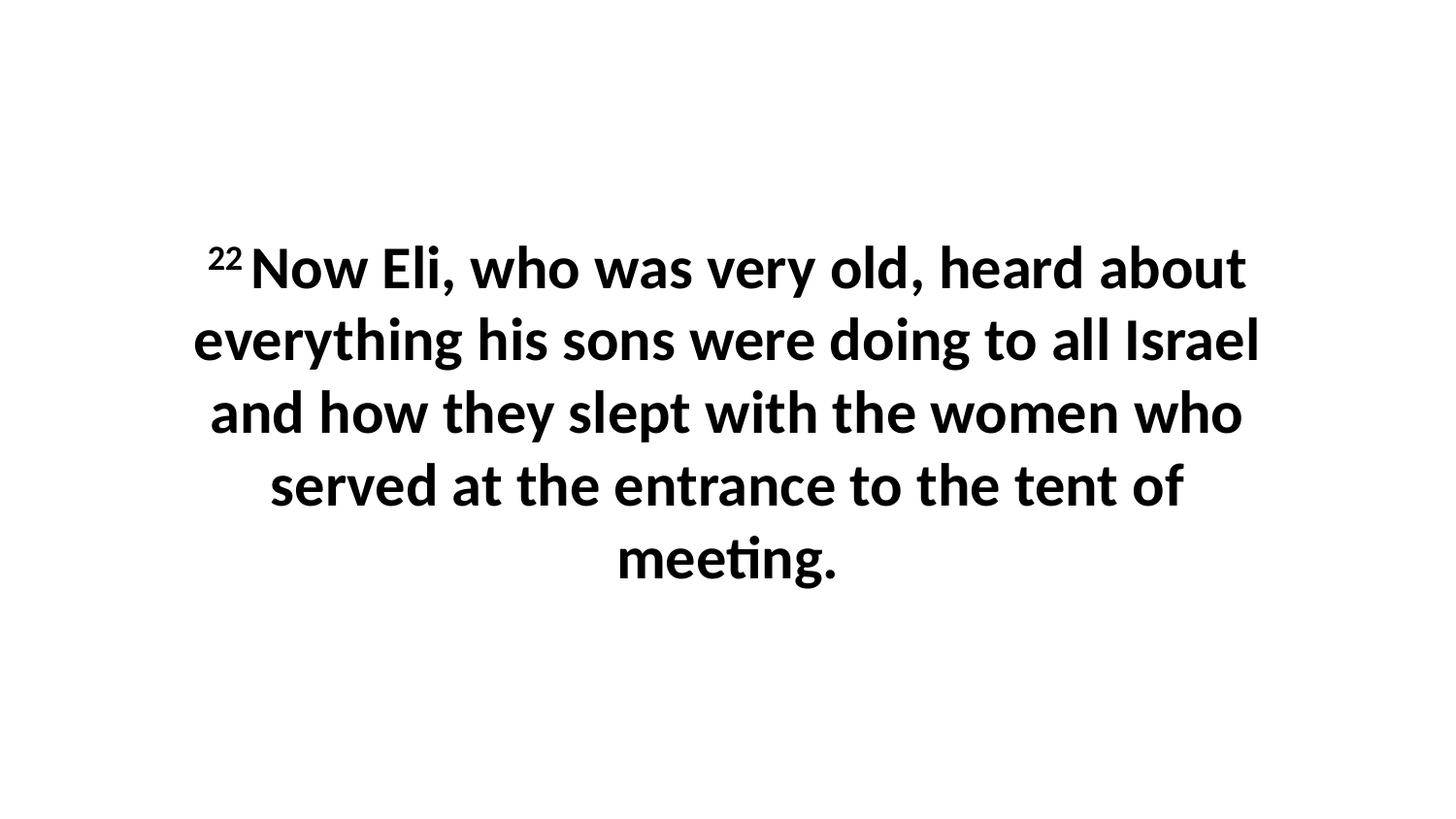

22 Now Eli, who was very old, heard about everything his sons were doing to all Israel and how they slept with the women who served at the entrance to the tent of meeting.